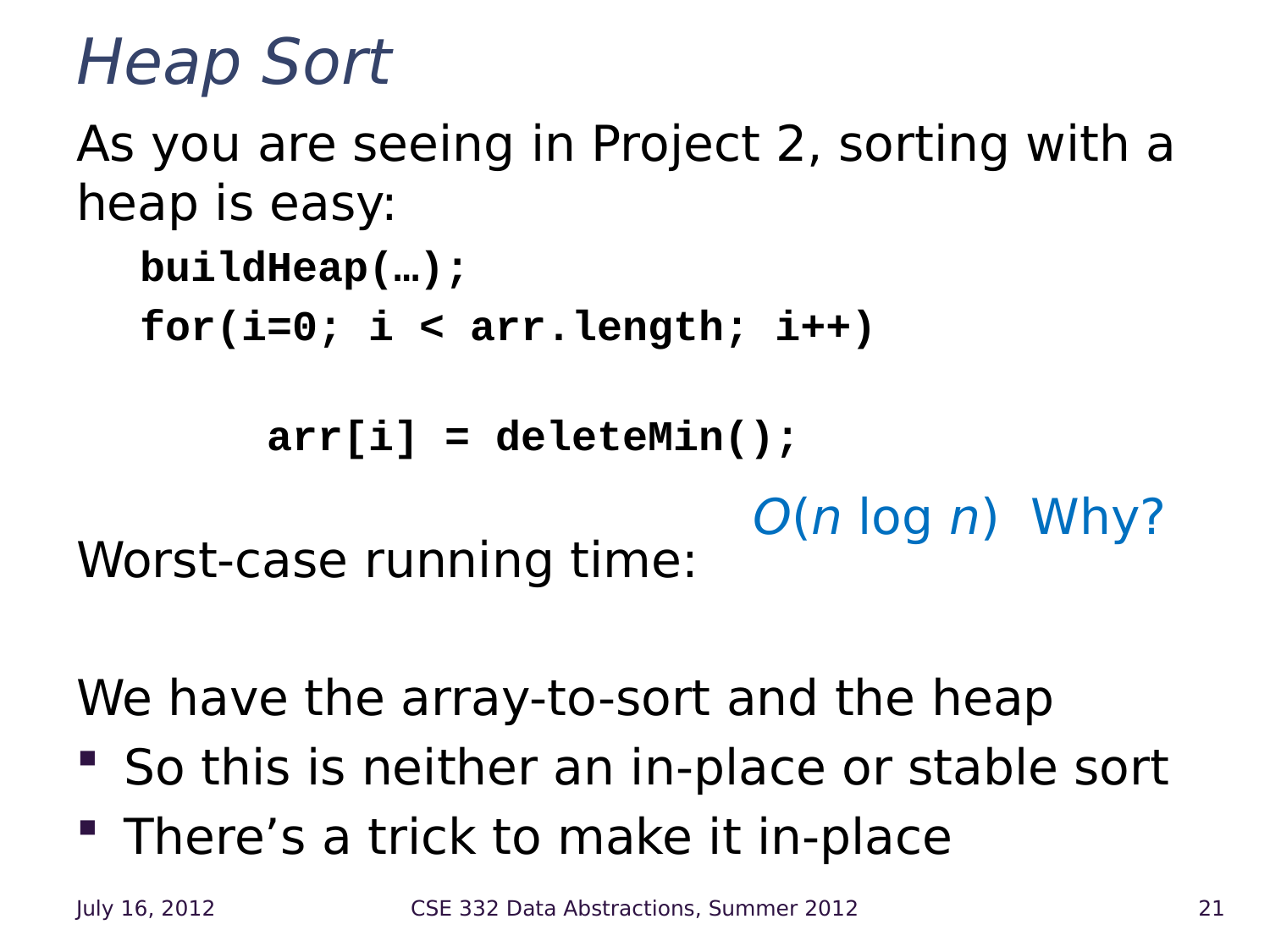

# Heap Sort
As you are seeing in Project 2, sorting with a heap is easy:
buildHeap(…);
for(i=0; i < arr.length; i++)
     arr[i] = deleteMin();

Worst-case running time:

We have the array-to-sort and the heap
So this is neither an in-place or stable sort
There’s a trick to make it in-place
O(n log n)  Why?
July 16, 2012
CSE 332 Data Abstractions, Summer 2012
21